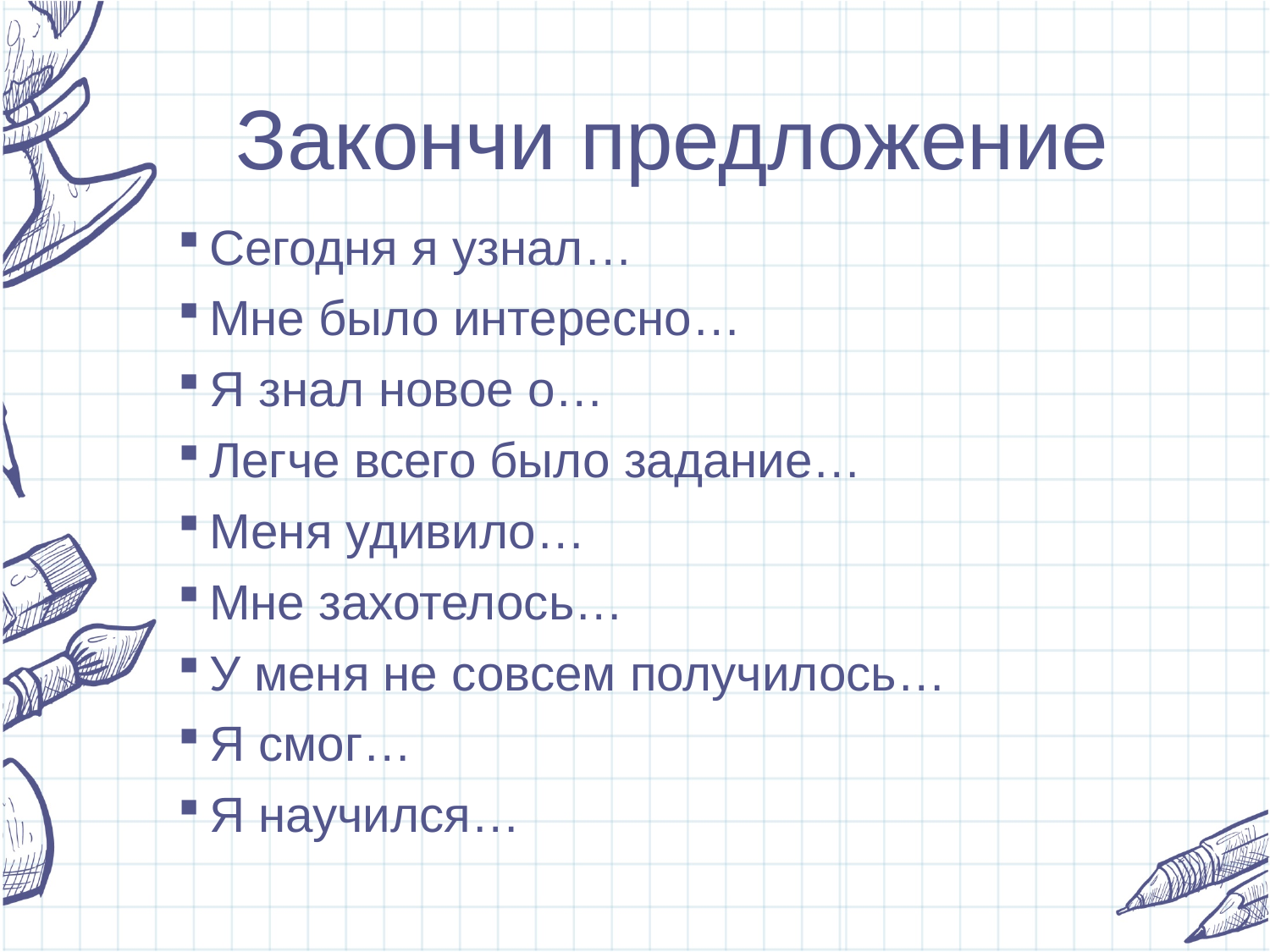

# Закончи предложение
Сегодня я узнал…
Мне было интересно…
Я знал новое о…
Легче всего было задание…
Меня удивило…
Мне захотелось…
У меня не совсем получилось…
Я смог…
Я научился…